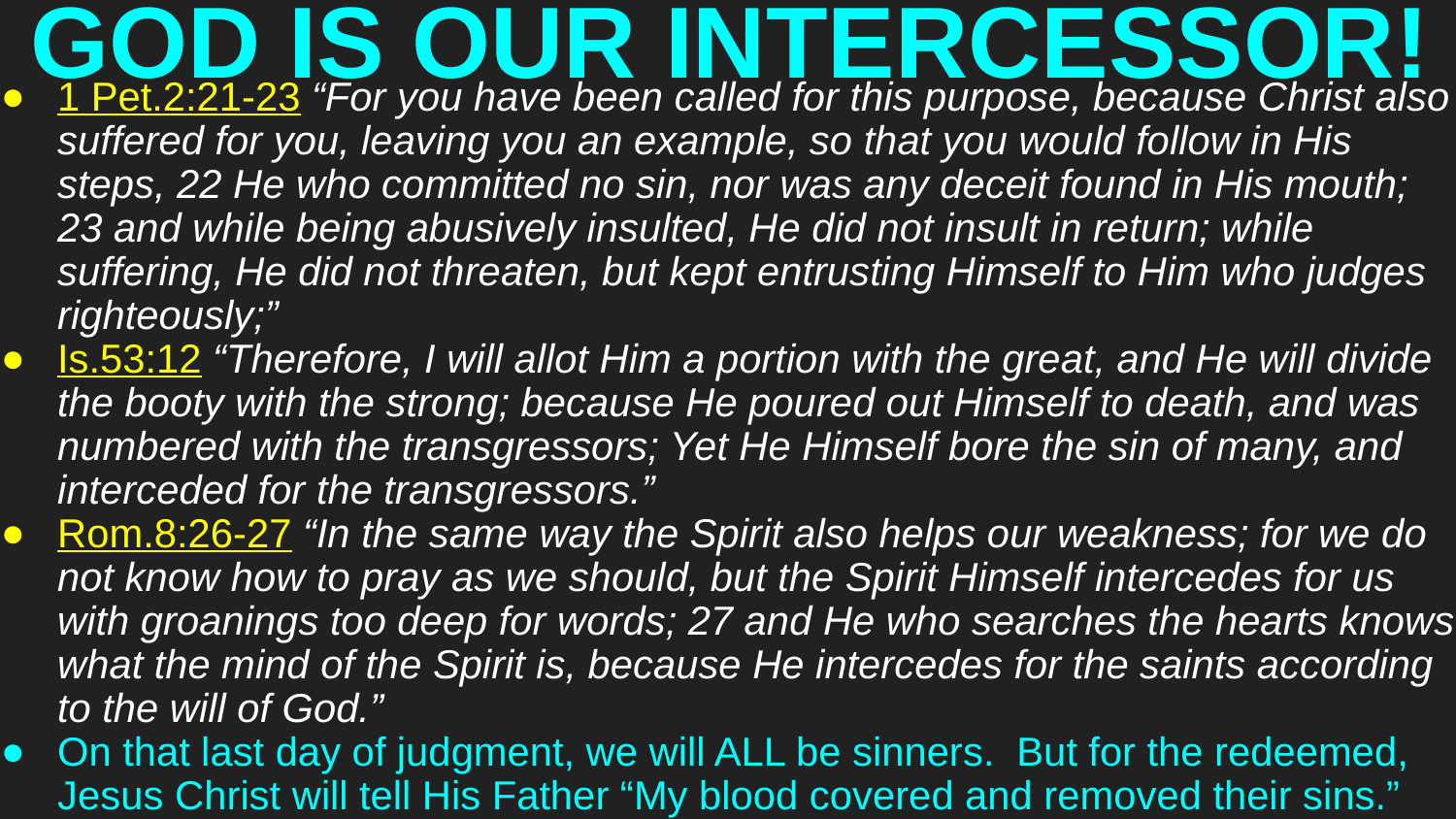

# GOD IS OUR INTERCESSOR!
1 Pet.2:21-23 “For you have been called for this purpose, because Christ also suffered for you, leaving you an example, so that you would follow in His steps, 22 He who committed no sin, nor was any deceit found in His mouth; 23 and while being abusively insulted, He did not insult in return; while suffering, He did not threaten, but kept entrusting Himself to Him who judges righteously;”
Is.53:12 “Therefore, I will allot Him a portion with the great, and He will divide the booty with the strong; because He poured out Himself to death, and was numbered with the transgressors; Yet He Himself bore the sin of many, and interceded for the transgressors.”
Rom.8:26-27 “In the same way the Spirit also helps our weakness; for we do not know how to pray as we should, but the Spirit Himself intercedes for us with groanings too deep for words; 27 and He who searches the hearts knows what the mind of the Spirit is, because He intercedes for the saints according to the will of God.”
On that last day of judgment, we will ALL be sinners.  But for the redeemed, Jesus Christ will tell His Father “My blood covered and removed their sins.”